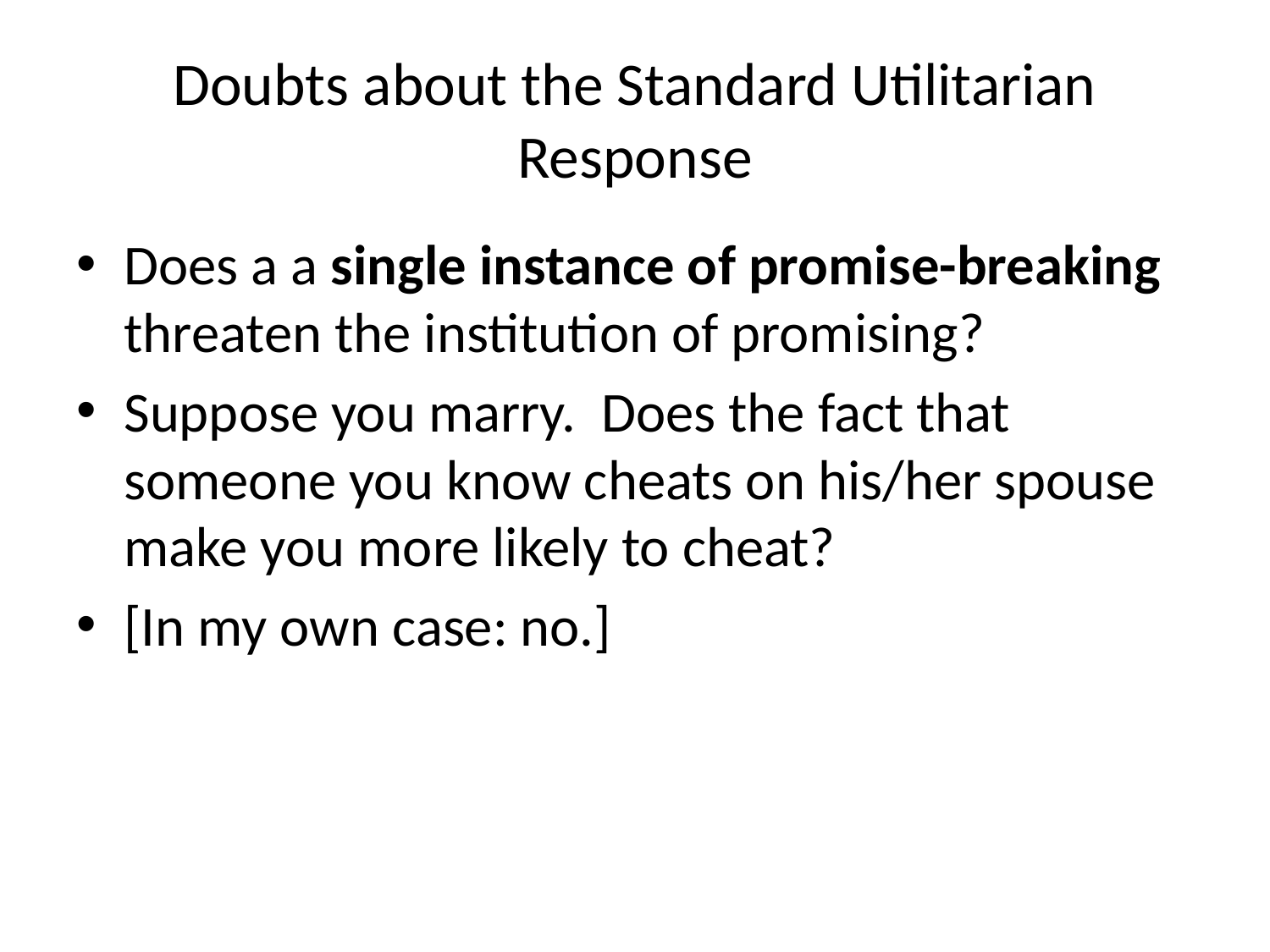

# Doubts about the Standard Utilitarian Response
Does a a single instance of promise-breaking threaten the institution of promising?
Suppose you marry.  Does the fact that someone you know cheats on his/her spouse make you more likely to cheat?
[In my own case: no.]